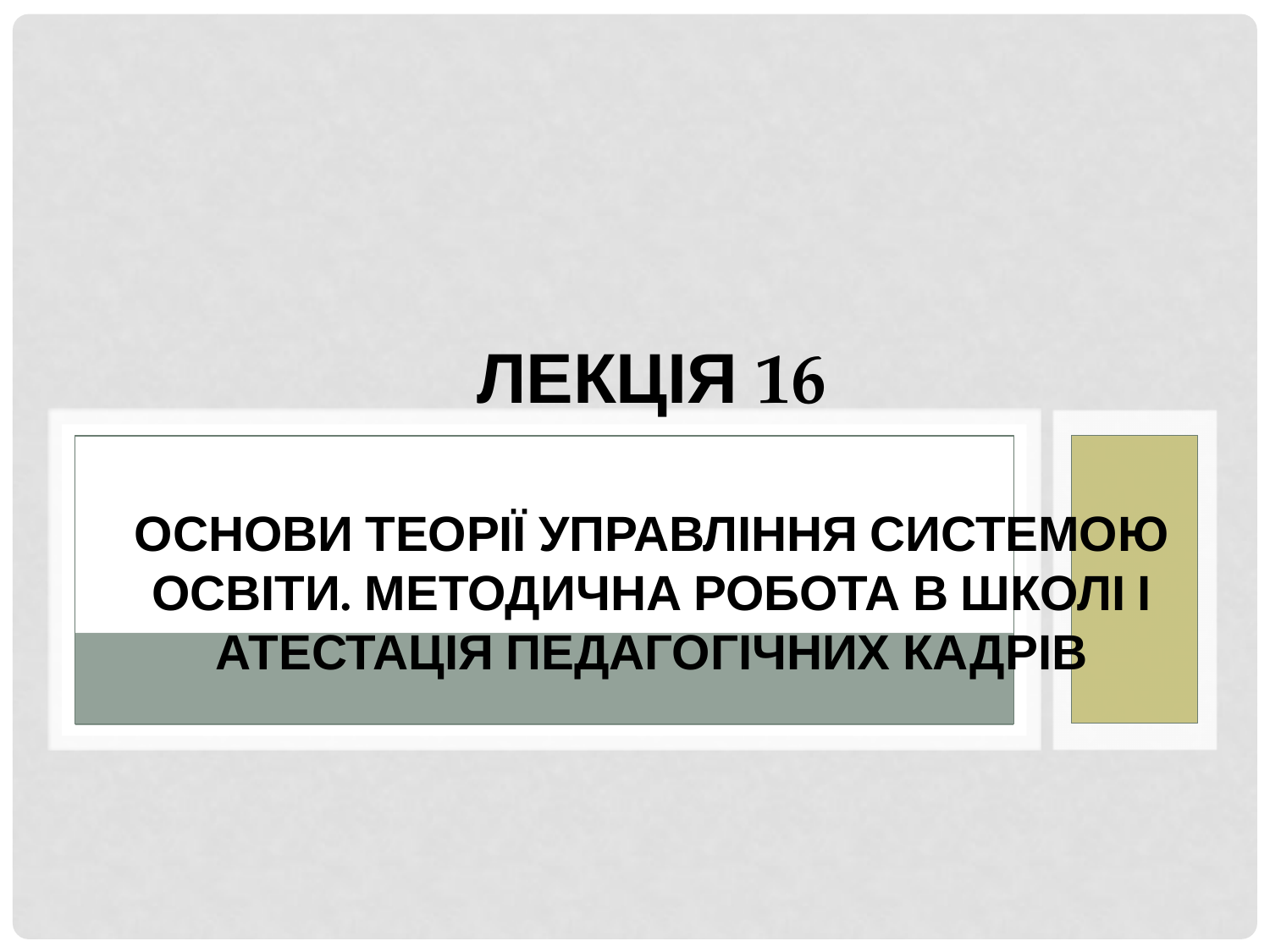

# лекція 16 Основи теорії управління системою освіти. Методична робота в школі і атестація педагогічних кадрів